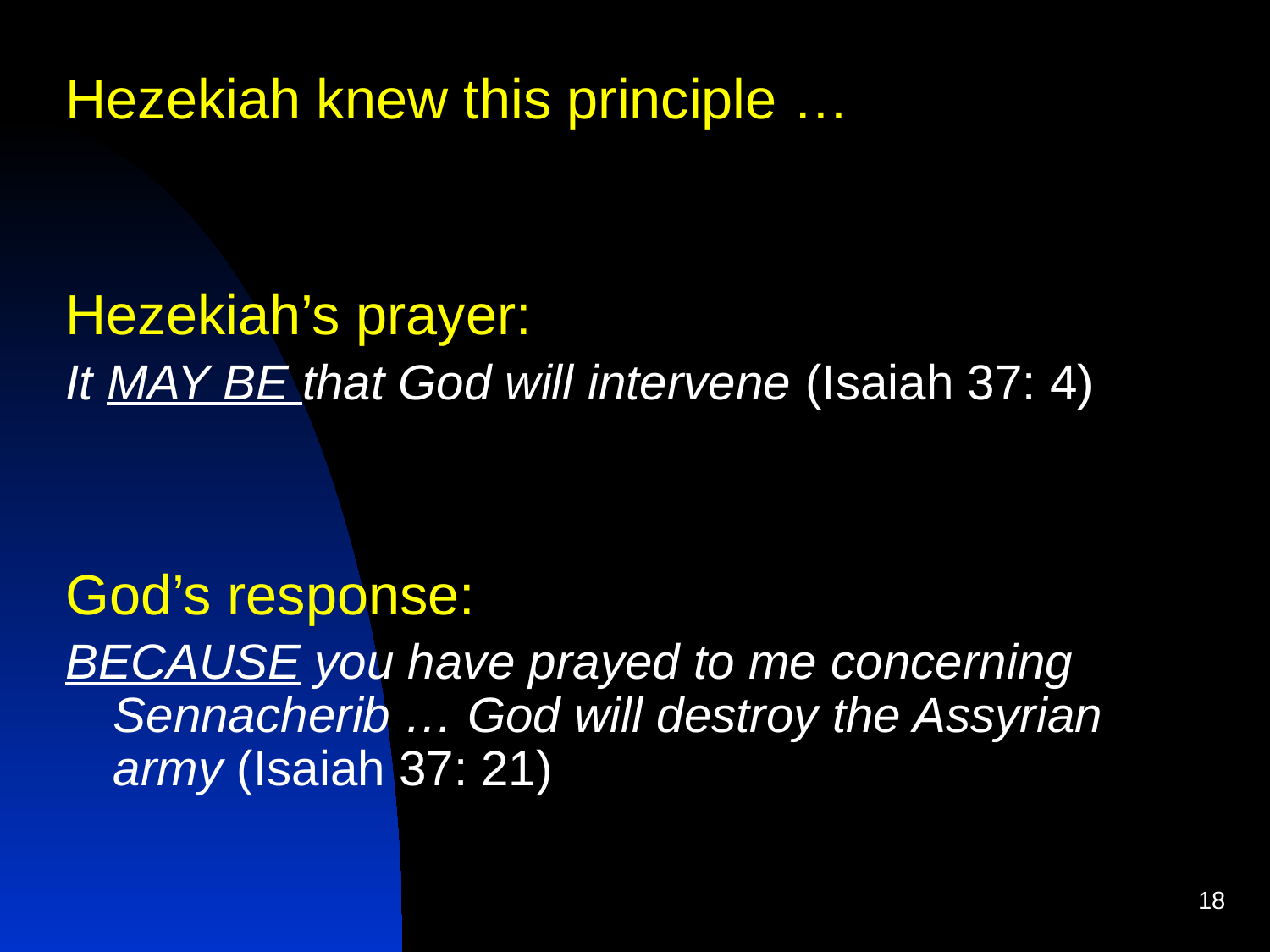

Hezekiah knew this principle …

Hezekiah’s prayer:
It MAY BE that God will intervene (Isaiah 37: 4)

God’s response:
BECAUSE you have prayed to me concerning Sennacherib … God will destroy the Assyrian army (Isaiah 37: 21)

18